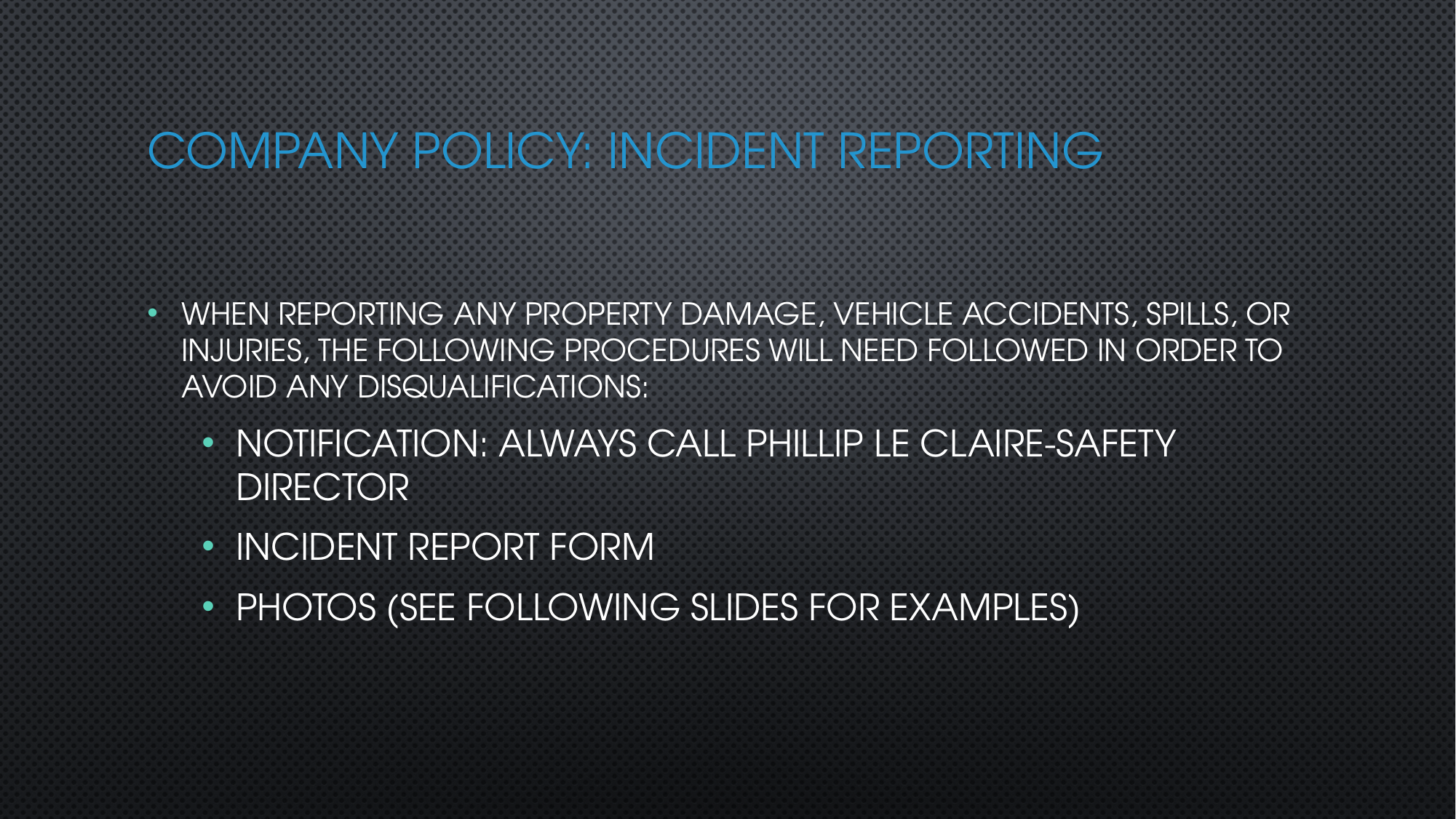

# Company Policy: Incident Reporting
When reporting any property damage, vehicle accidents, spills, or injuries, the following procedures will need followed in order to avoid any disqualifications:
Notification: ALWAYS call Phillip Le Claire-Safety Director
Incident Report Form
Photos (see following slides for examples)